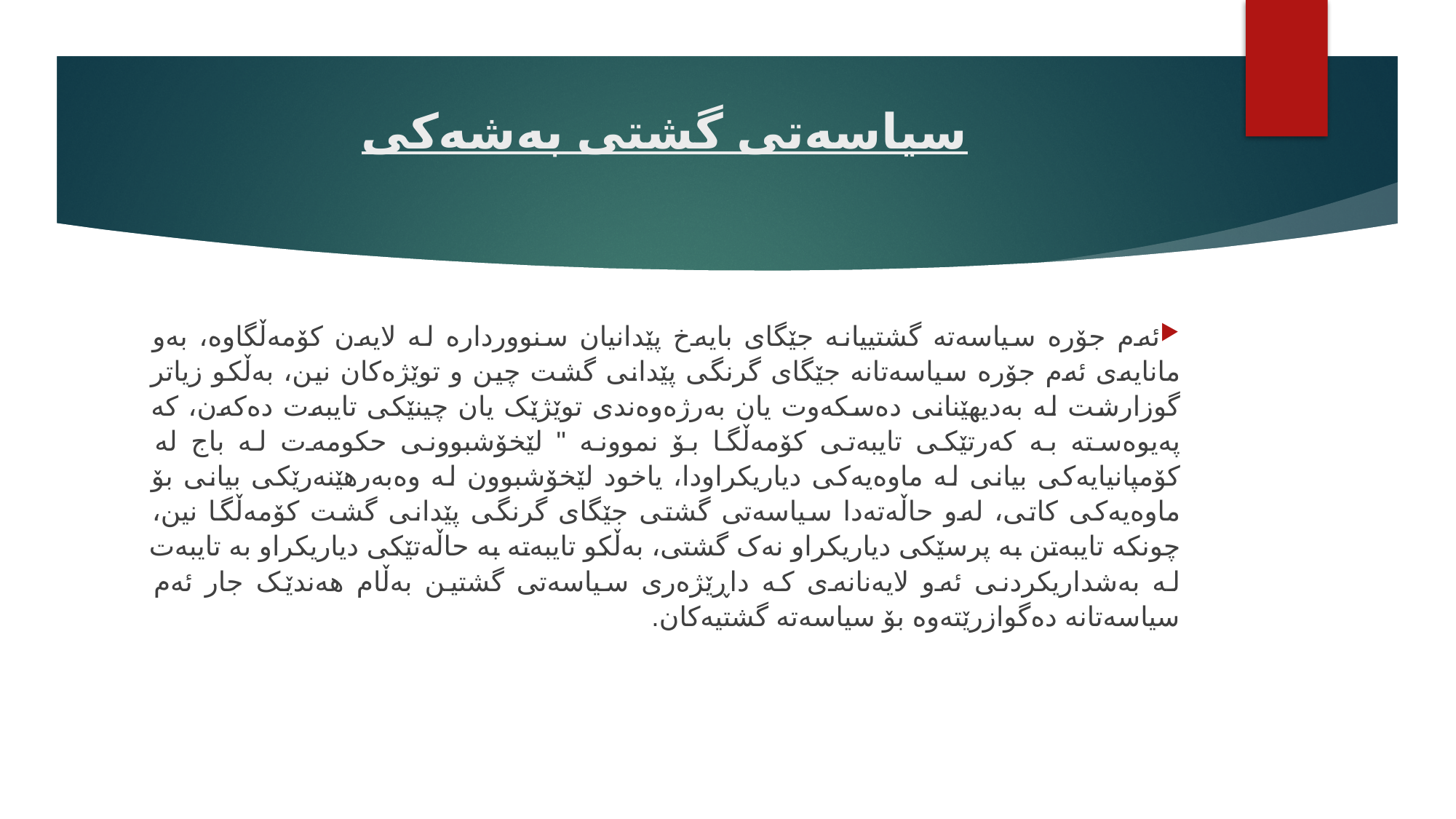

# سیاسەتی گشتی بەشەکی
ئەم جۆرە سیاسەتە گشتییانە جێگای بایەخ پێدانیان سنووردارە لە لایەن کۆمەڵگاوە، بەو مانایەی ئەم جۆرە سیاسەتانە جێگای گرنگی پێدانی گشت چین و توێژەکان نین، بەڵکو زیاتر گوزارشت لە بەدیهێنانی دەسکەوت یان بەرژەوەندی توێژێک یان چینێكی تایبەت دەکەن، کە پەیوەستە بە کەرتێکی تایبەتی کۆمەڵگا بۆ نموونە " لێخۆشبوونی حکومەت لە باج لە کۆمپانیایەکی بیانی لە ماوەیەکی دیاریکراودا، یاخود لێخۆشبوون لە وەبەرهێنەرێکی بیانی بۆ ماوەیەکی کاتی، لەو حاڵەتەدا سیاسەتی گشتی جێگای گرنگی پێدانی گشت کۆمەڵگا نین، چونکە تایبەتن بە پرسێکی دیاریکراو نەک گشتی، بەڵکو تایبەتە بە حاڵەتێکی دیاریکراو بە تایبەت لە بەشداریکردنی ئەو لایەنانەی کە داڕێژەری سیاسەتی گشتین بەڵام هەندێک جار ئەم سیاسەتانە دەگوازرێتەوە بۆ سیاسەتە گشتیەکان.